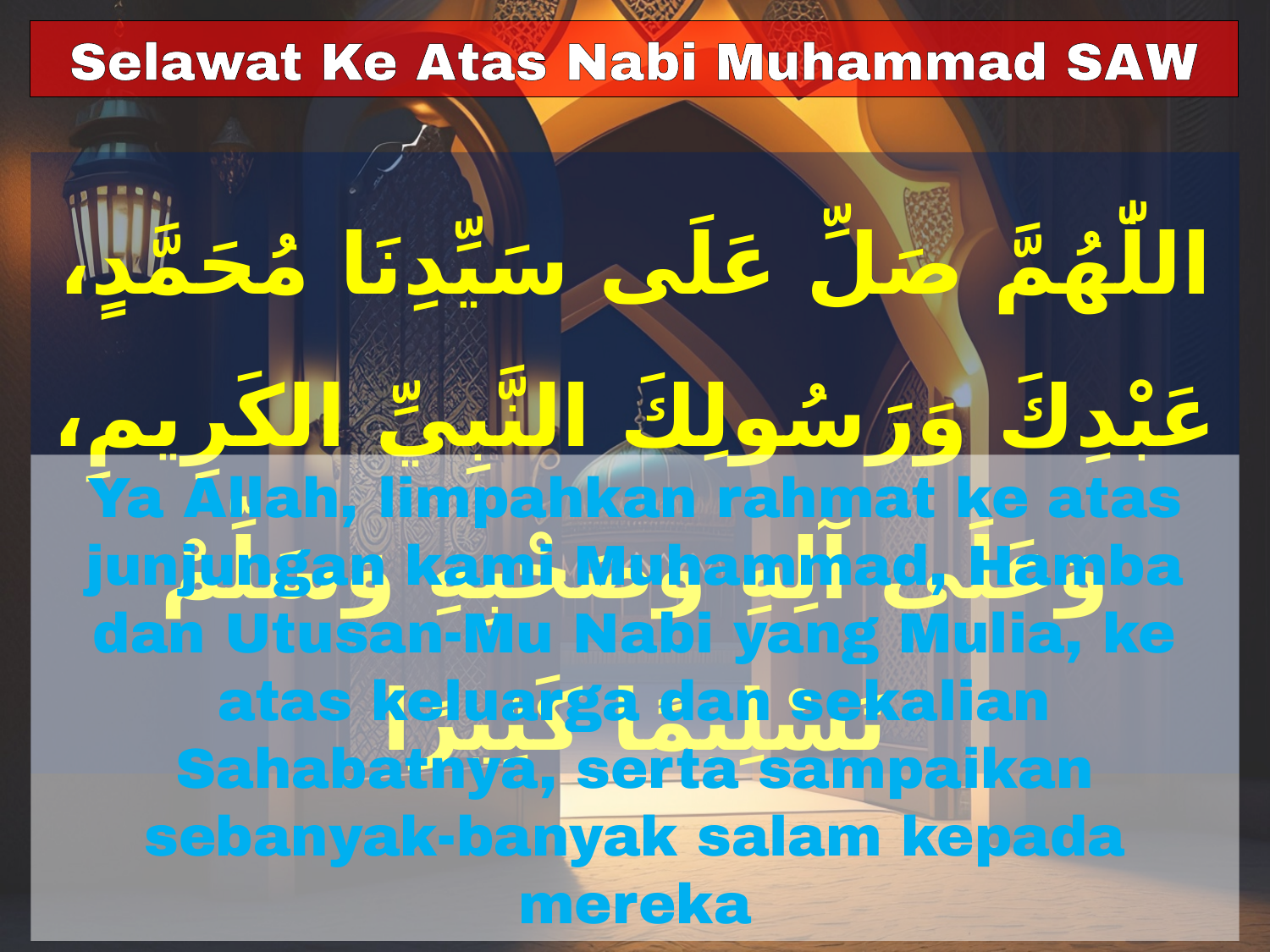

Selawat Ke Atas Nabi Muhammad SAW
اللّٰهُمَّ صَلِّ عَلَى سَيِّدِنَا مُحَمَّدٍ، عَبْدِكَ وَرَسُولِكَ النَّبِيِّ الكَرِيمِ، وَعَلَى آلِهِ وَصَحْبِهِ وَسَلِّمْ تَسْلِيمًا كَثِيرًا
Ya Allah, limpahkan rahmat ke atas junjungan kami Muhammad, Hamba dan Utusan-Mu Nabi yang Mulia, ke atas keluarga dan sekalian Sahabatnya, serta sampaikan sebanyak-banyak salam kepada mereka